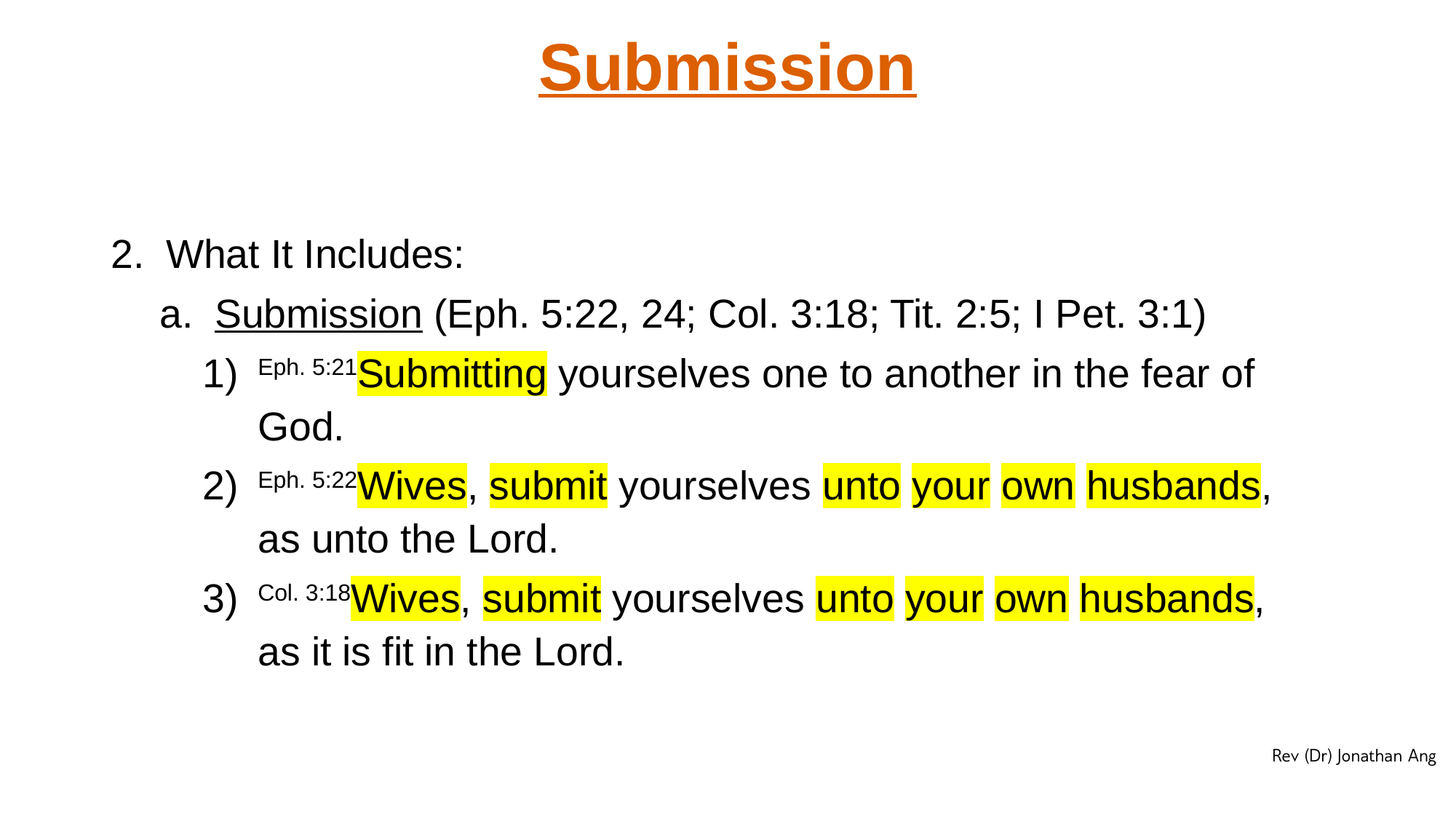

# Submission
What It Includes:
Submission (Eph. 5:22, 24; Col. 3:18; Tit. 2:5; I Pet. 3:1)
Eph. 5:21Submitting yourselves one to another in the fear of God.
Eph. 5:22Wives, submit yourselves unto your own husbands,
as unto the Lord.
Col. 3:18Wives, submit yourselves unto your own husbands,
as it is fit in the Lord.
Rev (Dr) Jonathan Ang